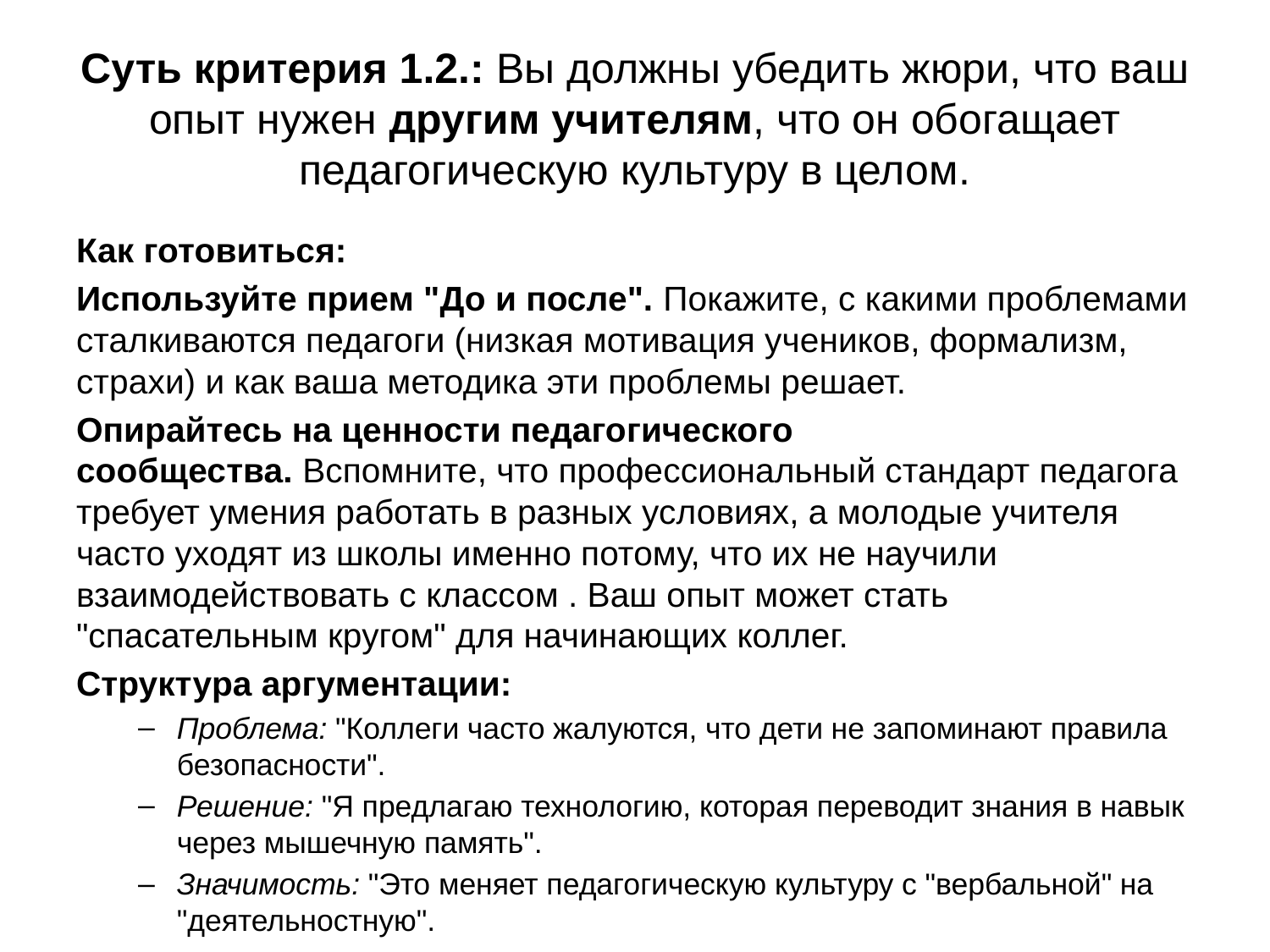

# Суть критерия 1.2.: Вы должны убедить жюри, что ваш опыт нужен другим учителям, что он обогащает педагогическую культуру в целом.
Как готовиться:
Используйте прием "До и после". Покажите, с какими проблемами сталкиваются педагоги (низкая мотивация учеников, формализм, страхи) и как ваша методика эти проблемы решает.
Опирайтесь на ценности педагогического сообщества. Вспомните, что профессиональный стандарт педагога требует умения работать в разных условиях, а молодые учителя часто уходят из школы именно потому, что их не научили взаимодействовать с классом . Ваш опыт может стать "спасательным кругом" для начинающих коллег.
Структура аргументации:
Проблема: "Коллеги часто жалуются, что дети не запоминают правила безопасности".
Решение: "Я предлагаю технологию, которая переводит знания в навык через мышечную память".
Значимость: "Это меняет педагогическую культуру с "вербальной" на "деятельностную".